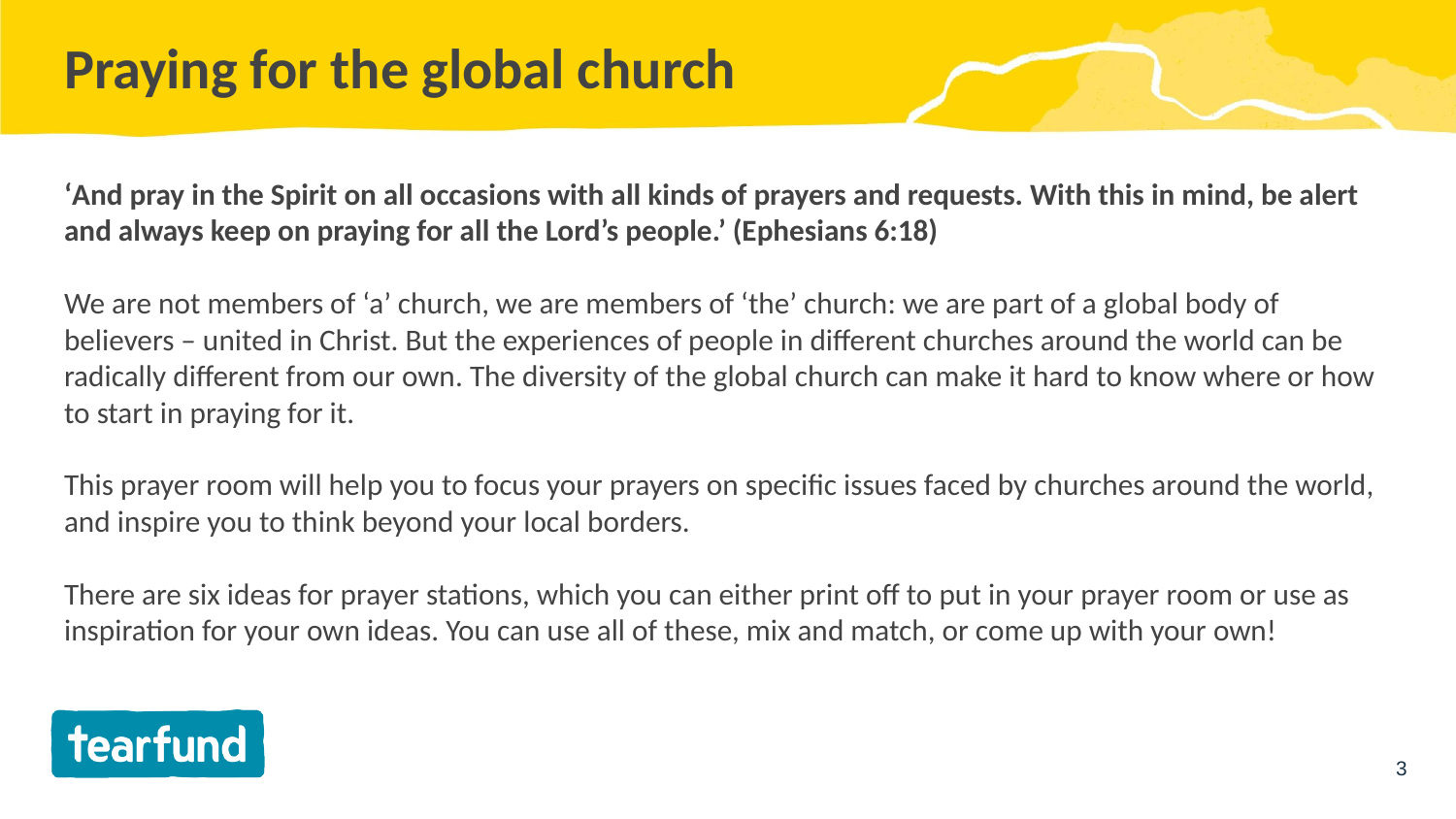

# Praying for the global church
‘And pray in the Spirit on all occasions with all kinds of prayers and requests. With this in mind, be alert and always keep on praying for all the Lord’s people.’ (Ephesians 6:18)
We are not members of ‘a’ church, we are members of ‘the’ church: we are part of a global body of believers – united in Christ. But the experiences of people in different churches around the world can be radically different from our own. The diversity of the global church can make it hard to know where or how to start in praying for it.

This prayer room will help you to focus your prayers on specific issues faced by churches around the world, and inspire you to think beyond your local borders.

There are six ideas for prayer stations, which you can either print off to put in your prayer room or use as inspiration for your own ideas. You can use all of these, mix and match, or come up with your own!